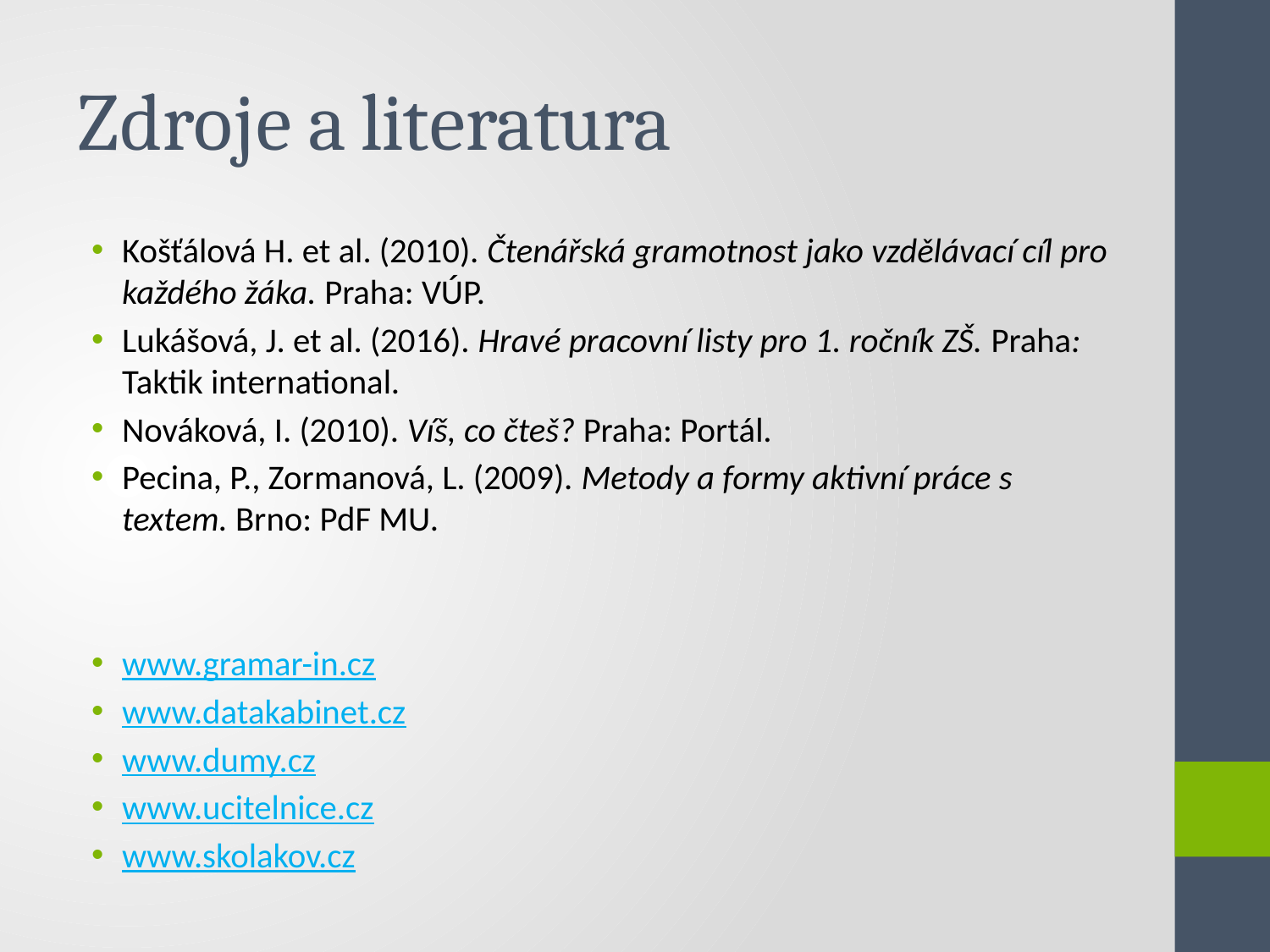

# Zdroje a literatura
Košťálová H. et al. (2010). Čtenářská gramotnost jako vzdělávací cíl pro každého žáka. Praha: VÚP.
Lukášová, J. et al. (2016). Hravé pracovní listy pro 1. ročník ZŠ. Praha: Taktik international.
Nováková, I. (2010). Víš, co čteš? Praha: Portál.
Pecina, P., Zormanová, L. (2009). Metody a formy aktivní práce s textem. Brno: PdF MU.

www.gramar-in.cz
www.datakabinet.cz
www.dumy.cz
www.ucitelnice.cz
www.skolakov.cz